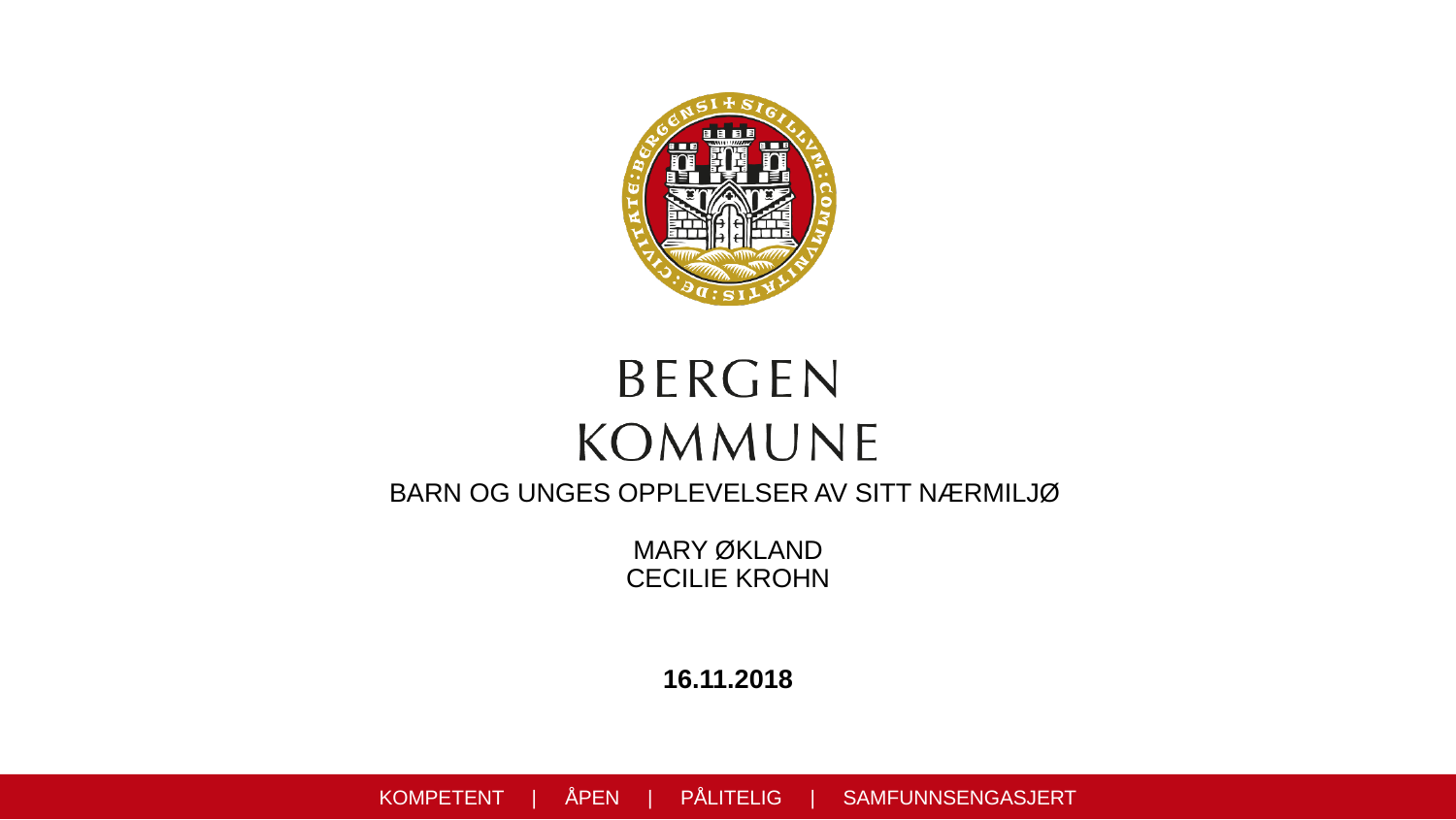

# Barn og unges opplevelser av sitt nærmiljø Mary økland cecilie krohn
16.11.2018